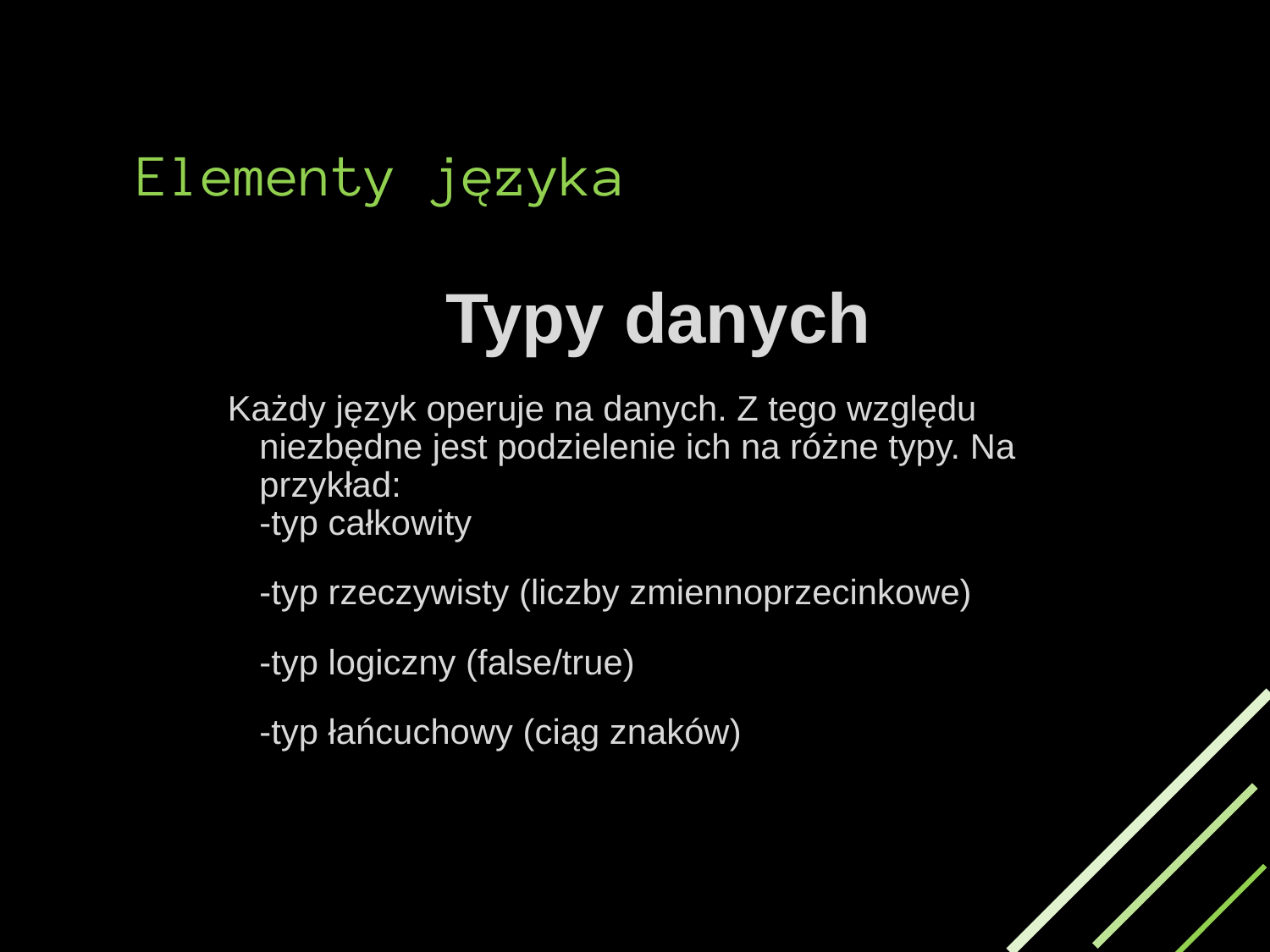

# Elementy języka
Typy danych
Każdy język operuje na danych. Z tego względu niezbędne jest podzielenie ich na różne typy. Na przykład:
-typ całkowity
	-typ rzeczywisty (liczby zmiennoprzecinkowe)
	-typ logiczny (false/true)
	-typ łańcuchowy (ciąg znaków)